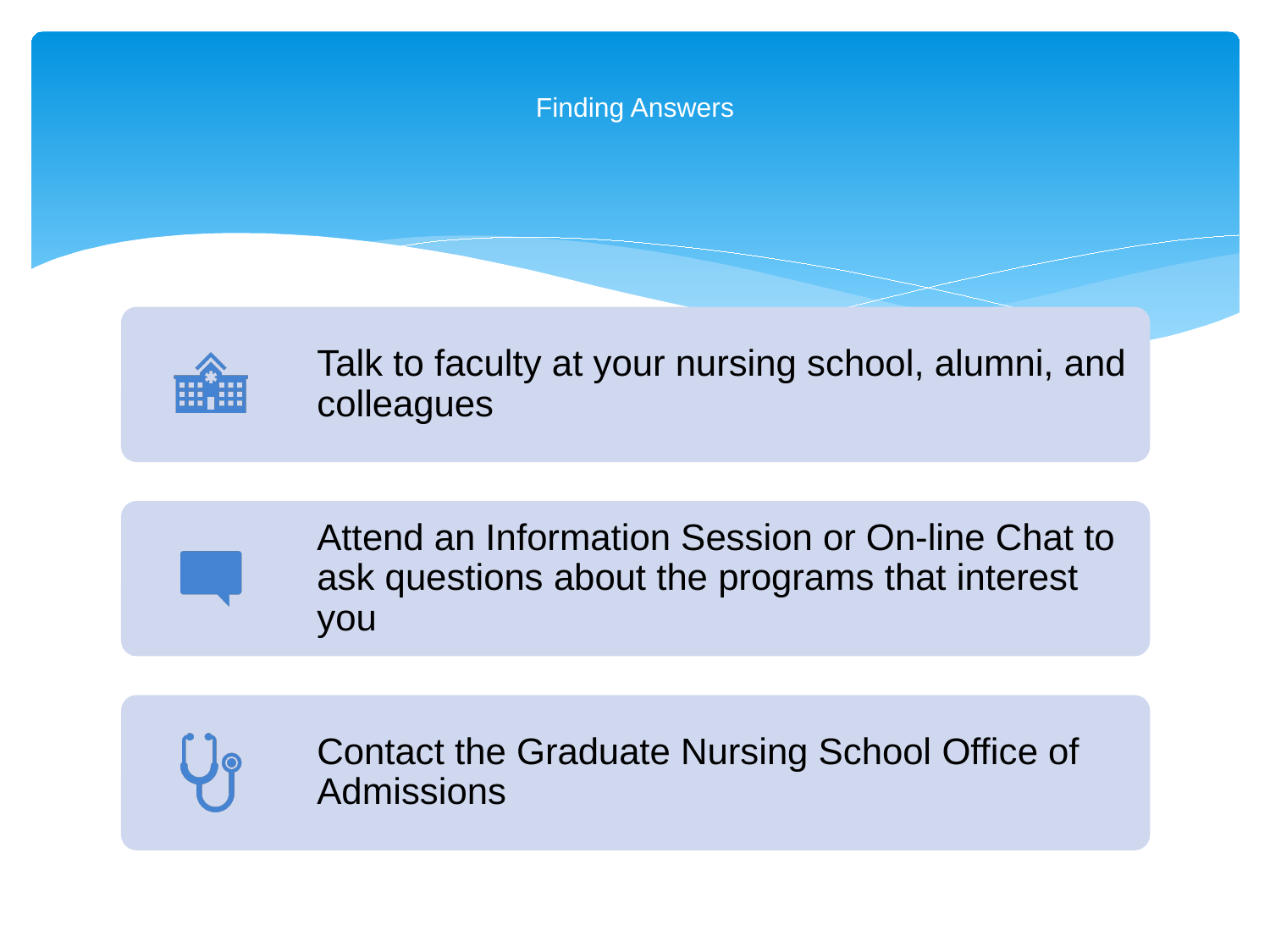

# Finding Answers
Talk to faculty at your nursing school, alumni, and colleagues
Attend an Information Session or On-line Chat to ask questions about the programs that interest you
Contact the Graduate Nursing School Office of Admissions